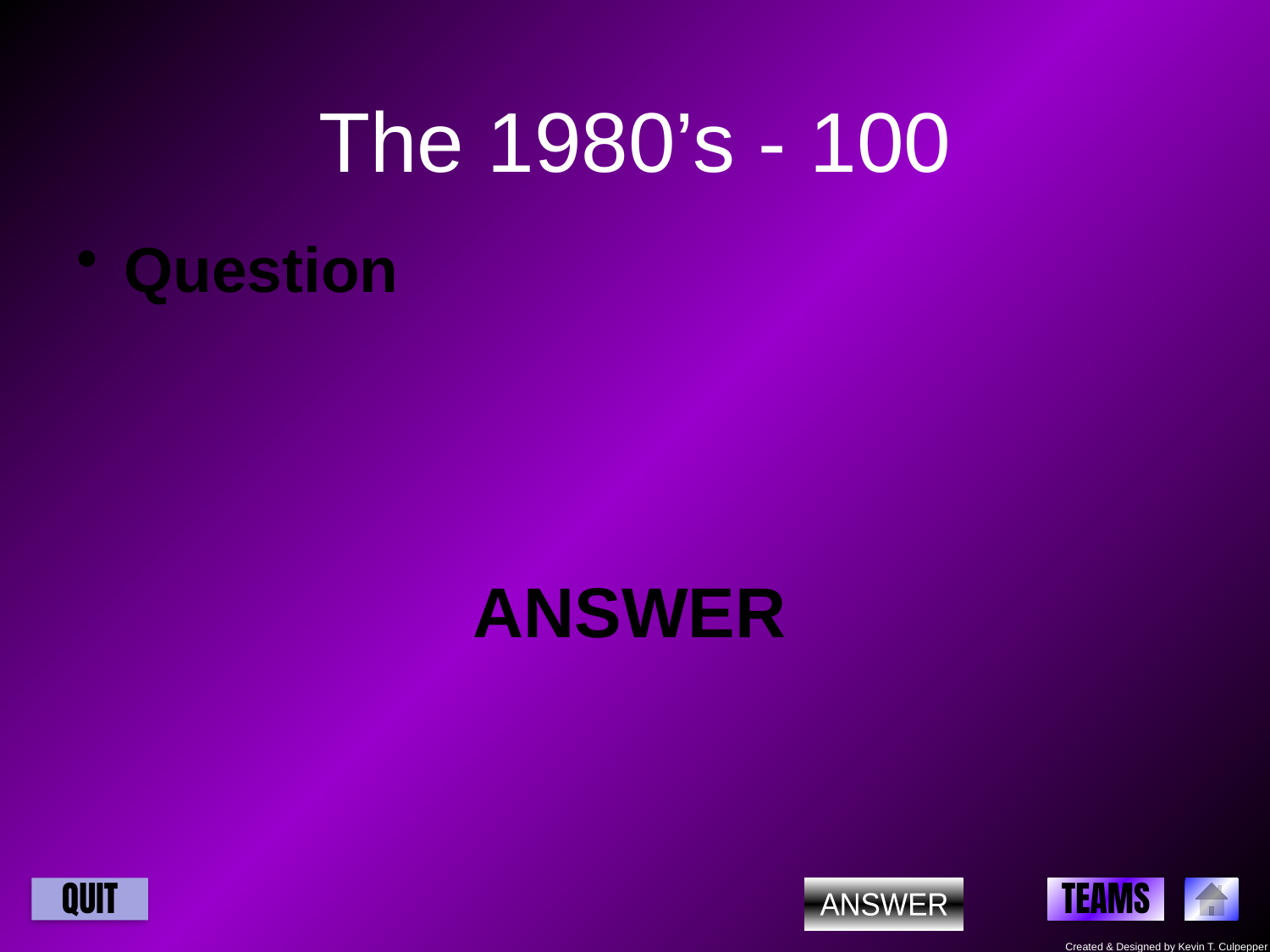

# The 1980’s - 100
Question
ANSWER

ANSWER